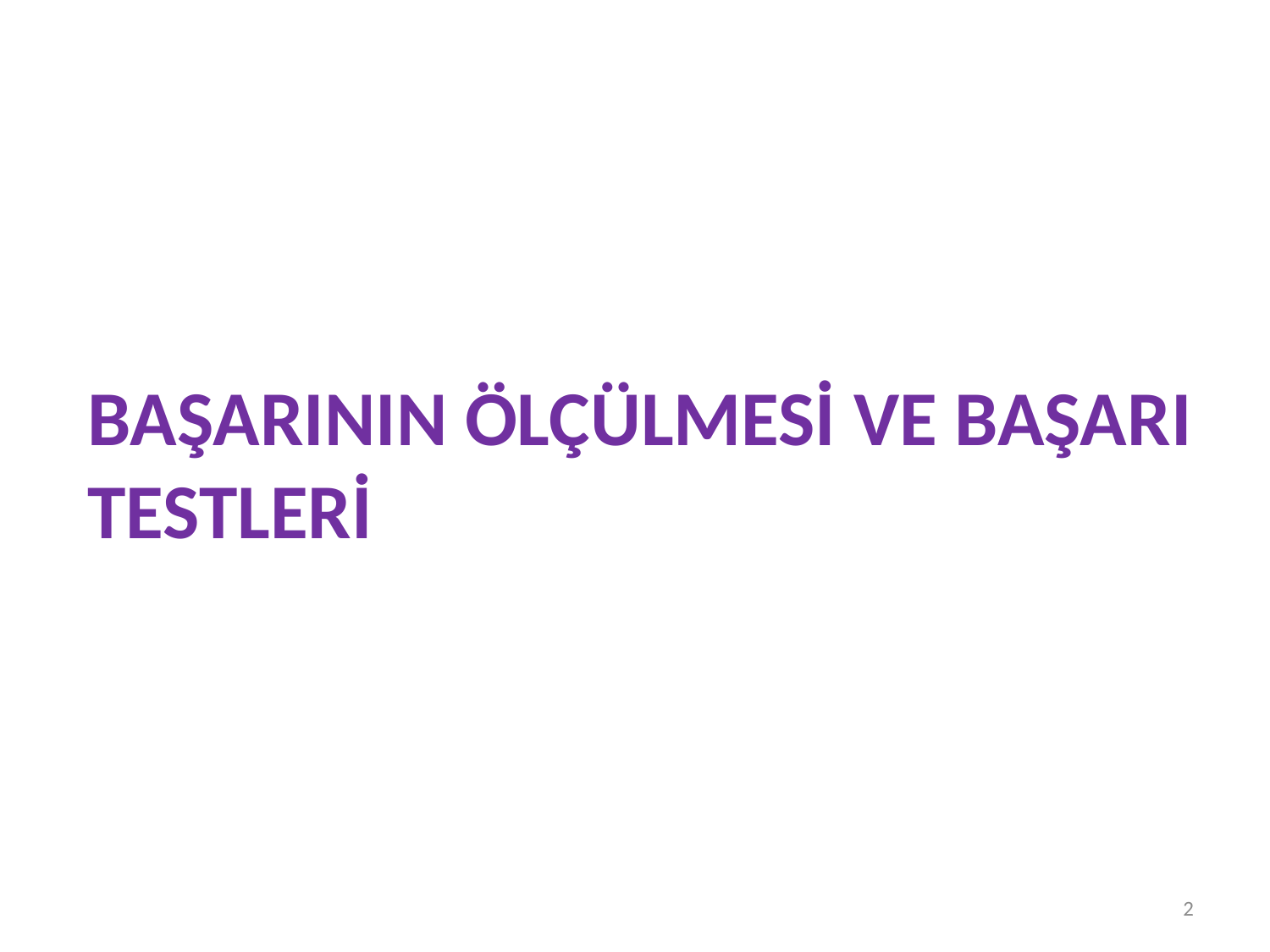

# BAŞARININ ÖLÇÜLMESİ VE BAŞARI TESTLERİ
2